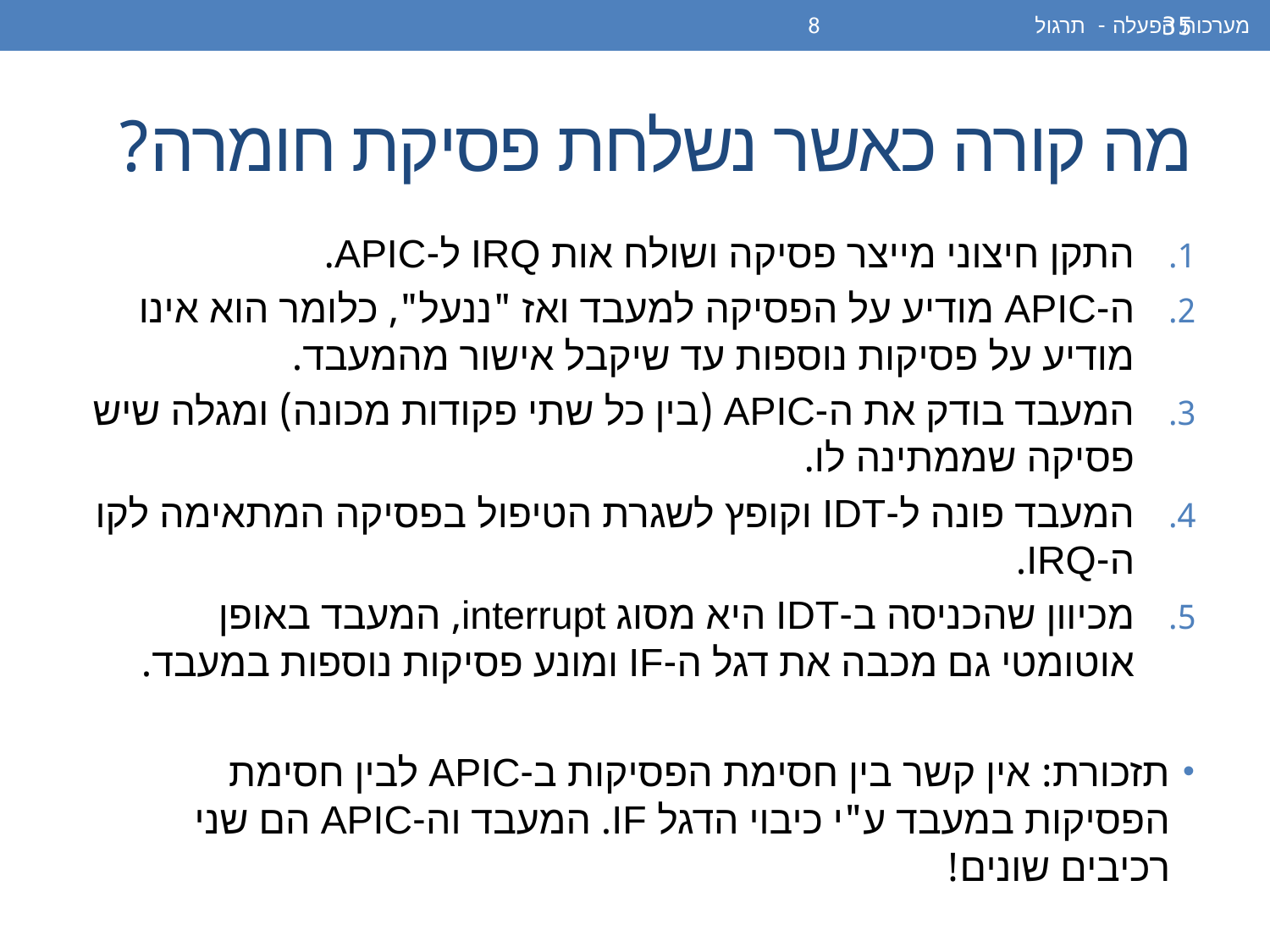

מערכות הפעלה - תרגול 8
35
# מה קורה כאשר נשלחת פסיקת חומרה?
התקן חיצוני מייצר פסיקה ושולח אות IRQ ל-APIC.
ה-APIC מודיע על הפסיקה למעבד ואז "ננעל", כלומר הוא אינו מודיע על פסיקות נוספות עד שיקבל אישור מהמעבד.
המעבד בודק את ה-APIC (בין כל שתי פקודות מכונה) ומגלה שיש פסיקה שממתינה לו.
המעבד פונה ל-IDT וקופץ לשגרת הטיפול בפסיקה המתאימה לקו ה-IRQ.
מכיוון שהכניסה ב-IDT היא מסוג interrupt, המעבד באופן אוטומטי גם מכבה את דגל ה-IF ומונע פסיקות נוספות במעבד.

תזכורת: אין קשר בין חסימת הפסיקות ב-APIC לבין חסימת הפסיקות במעבד ע"י כיבוי הדגל IF. המעבד וה-APIC הם שני רכיבים שונים!